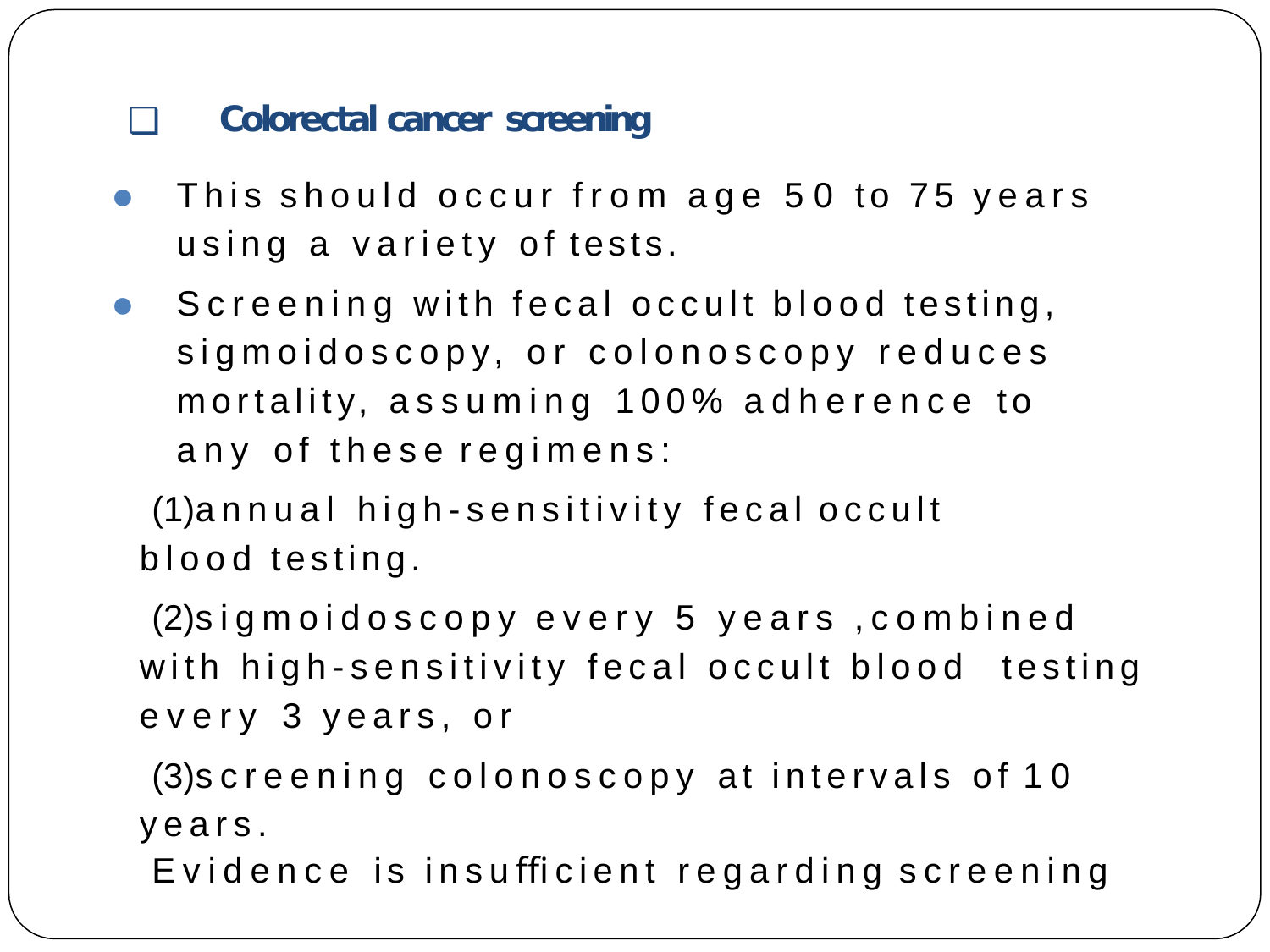

Colorectal cancer screening
This should occur from age 50 to 75 years  using a variety of tests.
Screening with fecal occult blood testing,  sigmoidoscopy, or colonoscopy reduces  mortality, assuming 100% adherence to  any of these regimens:
annual high-sensitivity fecal occult  blood testing.
sigmoidoscopy every 5 years ,combined  with high-sensitivity fecal occult blood  testing every 3 years, or
screening colonoscopy at intervals of 10  years.
Evidence is insuﬃcient regarding screening